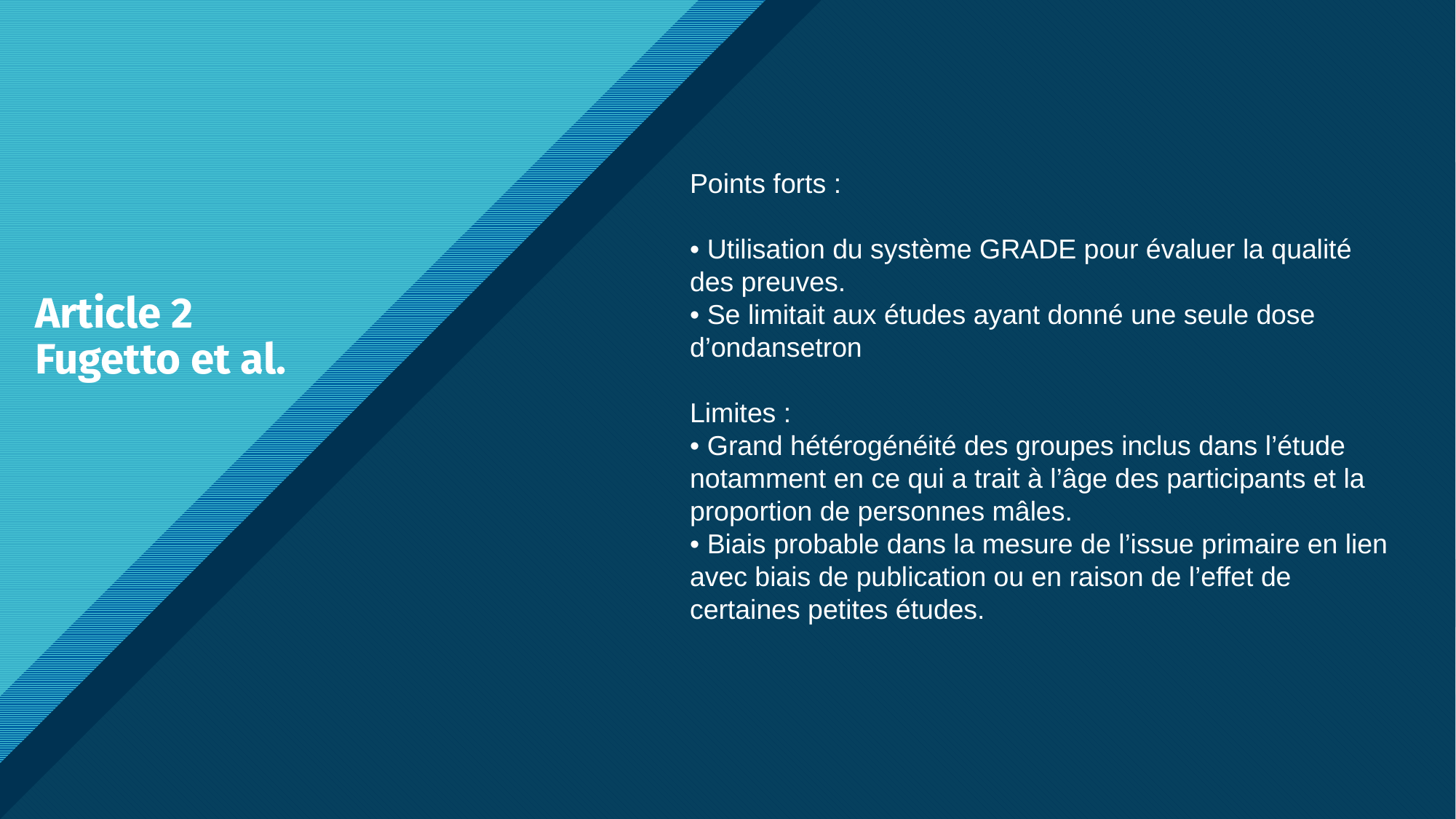

Points forts :

• Utilisation du système GRADE pour évaluer la qualité des preuves.
• Se limitait aux études ayant donné une seule dose d’ondansetron

Limites :
• Grand hétérogénéité des groupes inclus dans l’étude notamment en ce qui a trait à l’âge des participants et la proportion de personnes mâles.
• Biais probable dans la mesure de l’issue primaire en lien avec biais de publication ou en raison de l’effet de certaines petites études.
# Article 2 Fugetto et al.